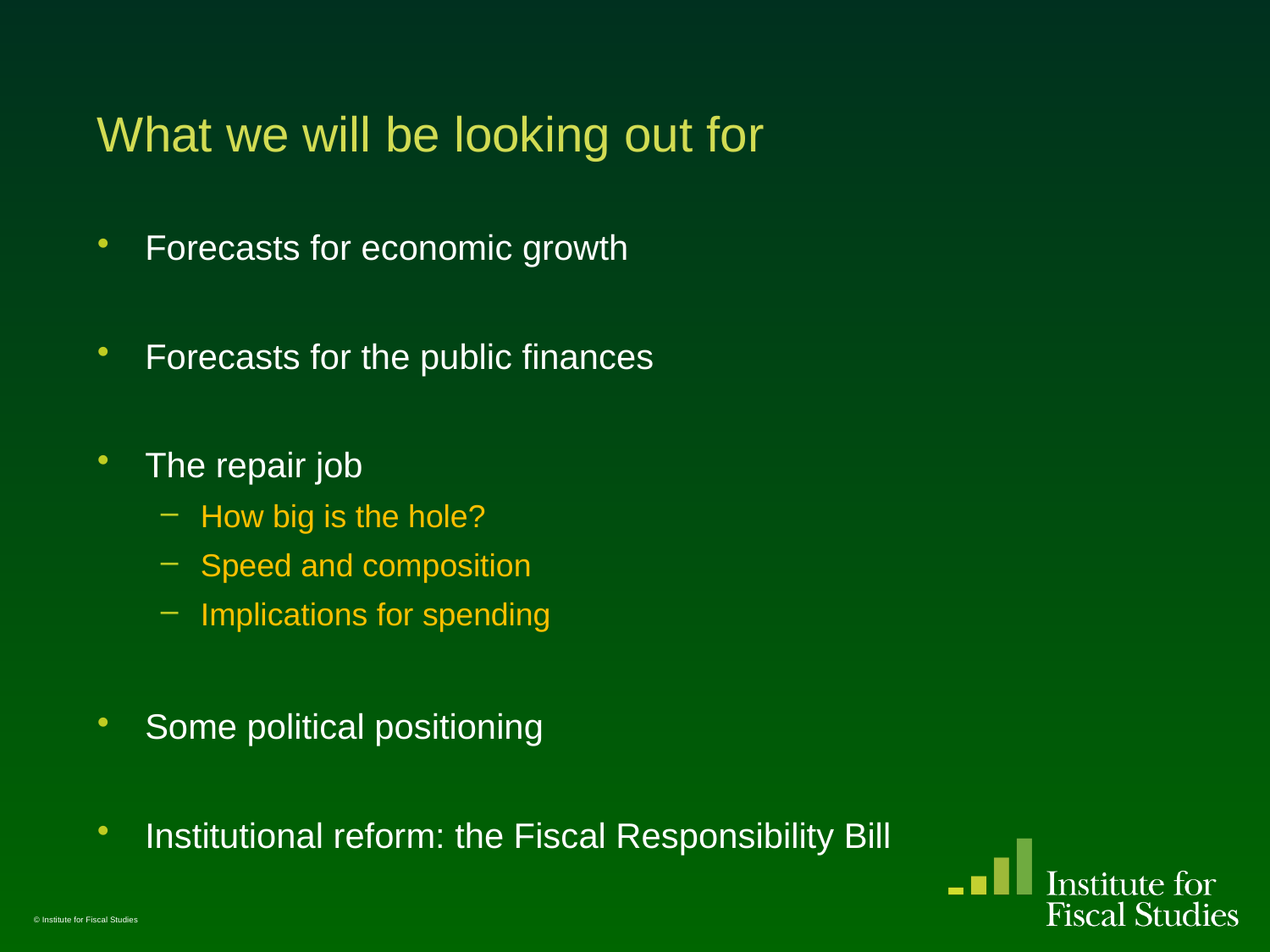

# What we will be looking out for
Forecasts for economic growth

Forecasts for the public finances

The repair job
How big is the hole?
Speed and composition
Implications for spending

Some political positioning

Institutional reform: the Fiscal Responsibility Bill
© Institute for Fiscal Studies